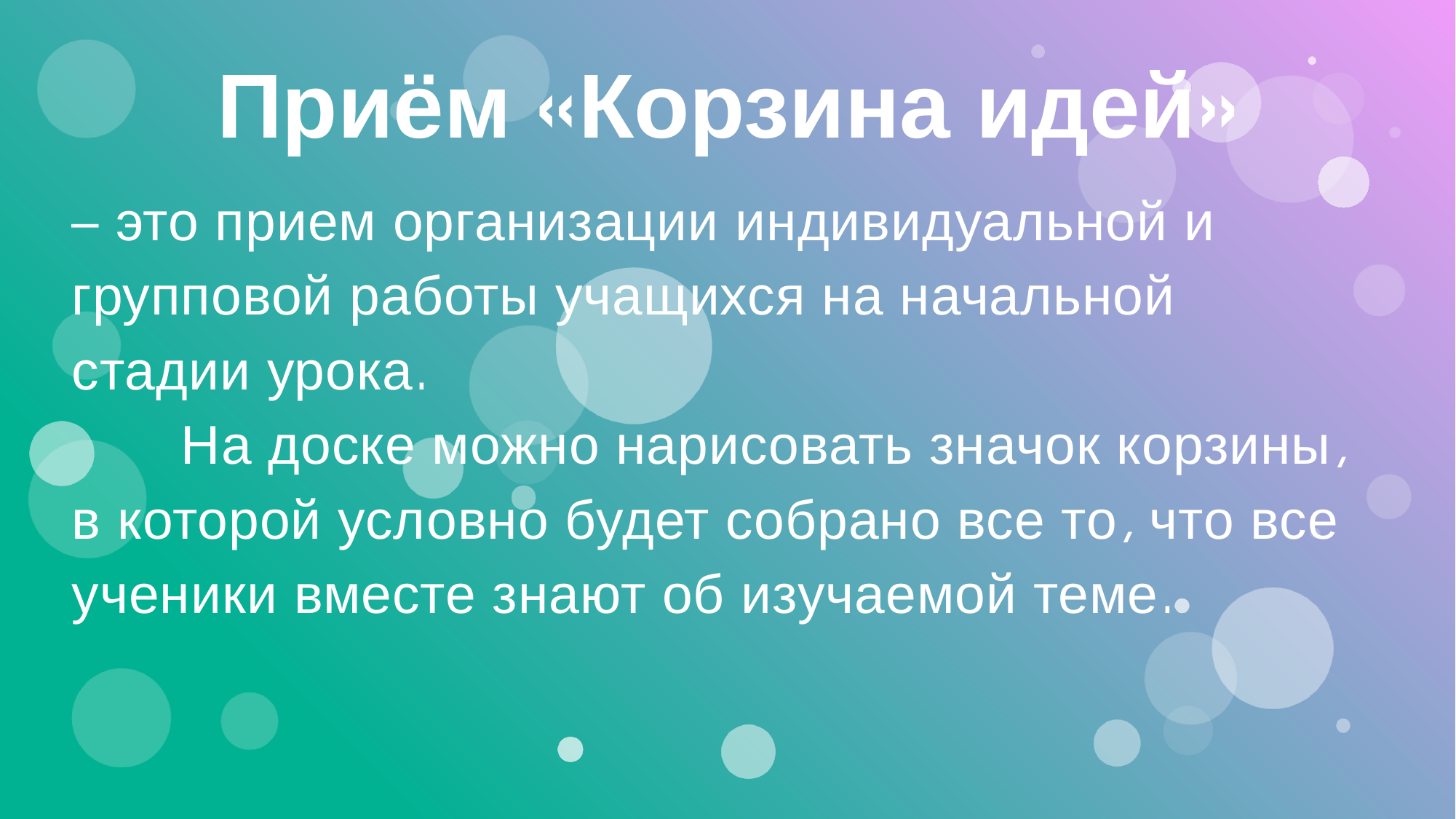

# Приём «Корзина идей»
– это прием организации индивидуальной и групповой работы учащихся на начальной стадии урока.
	На доске можно нарисовать значок корзины, в которой условно будет собрано все то, что все ученики вместе знают об изучаемой теме.